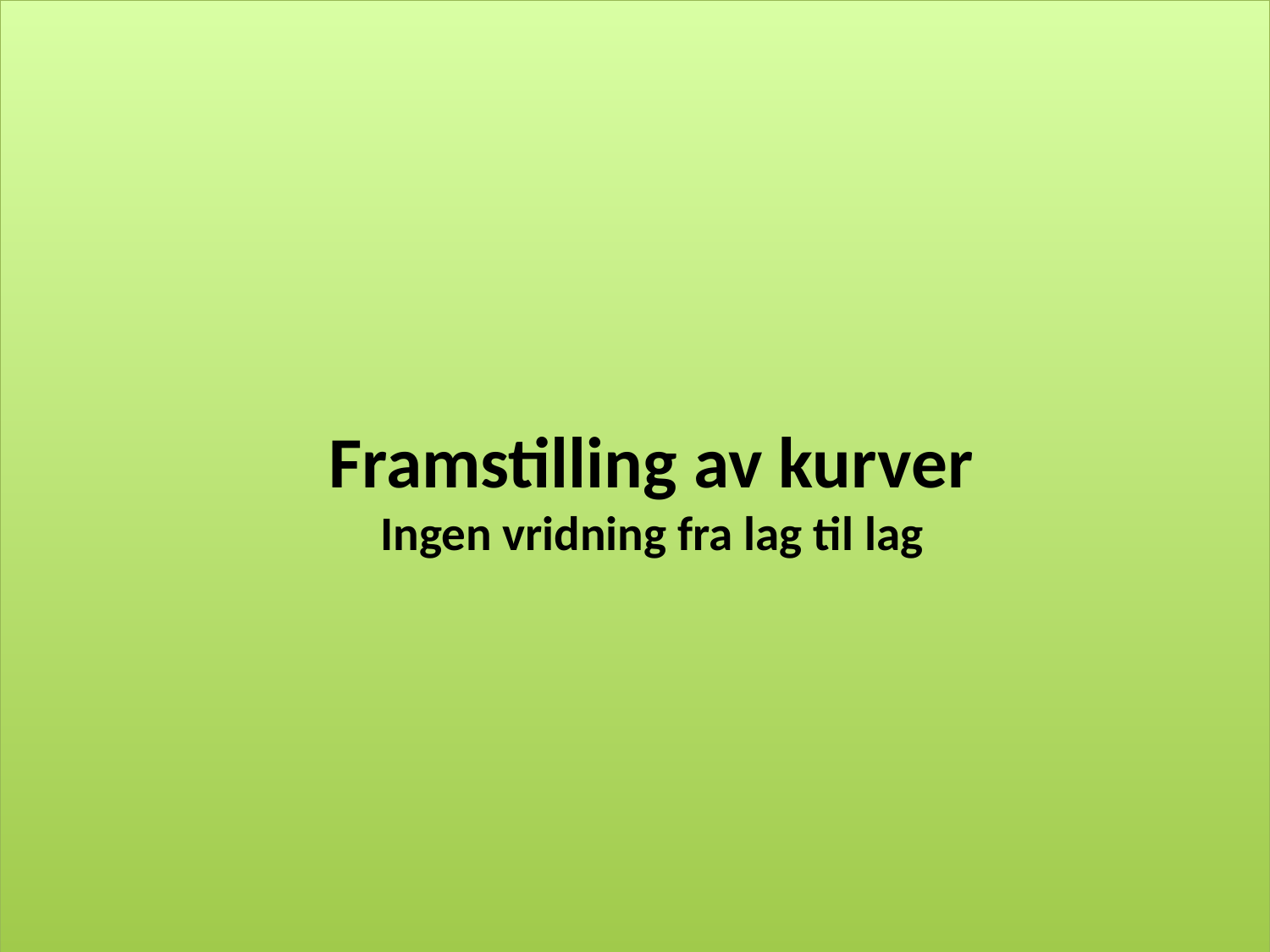

# Framstilling av kurver Ingen vridning fra lag til lag